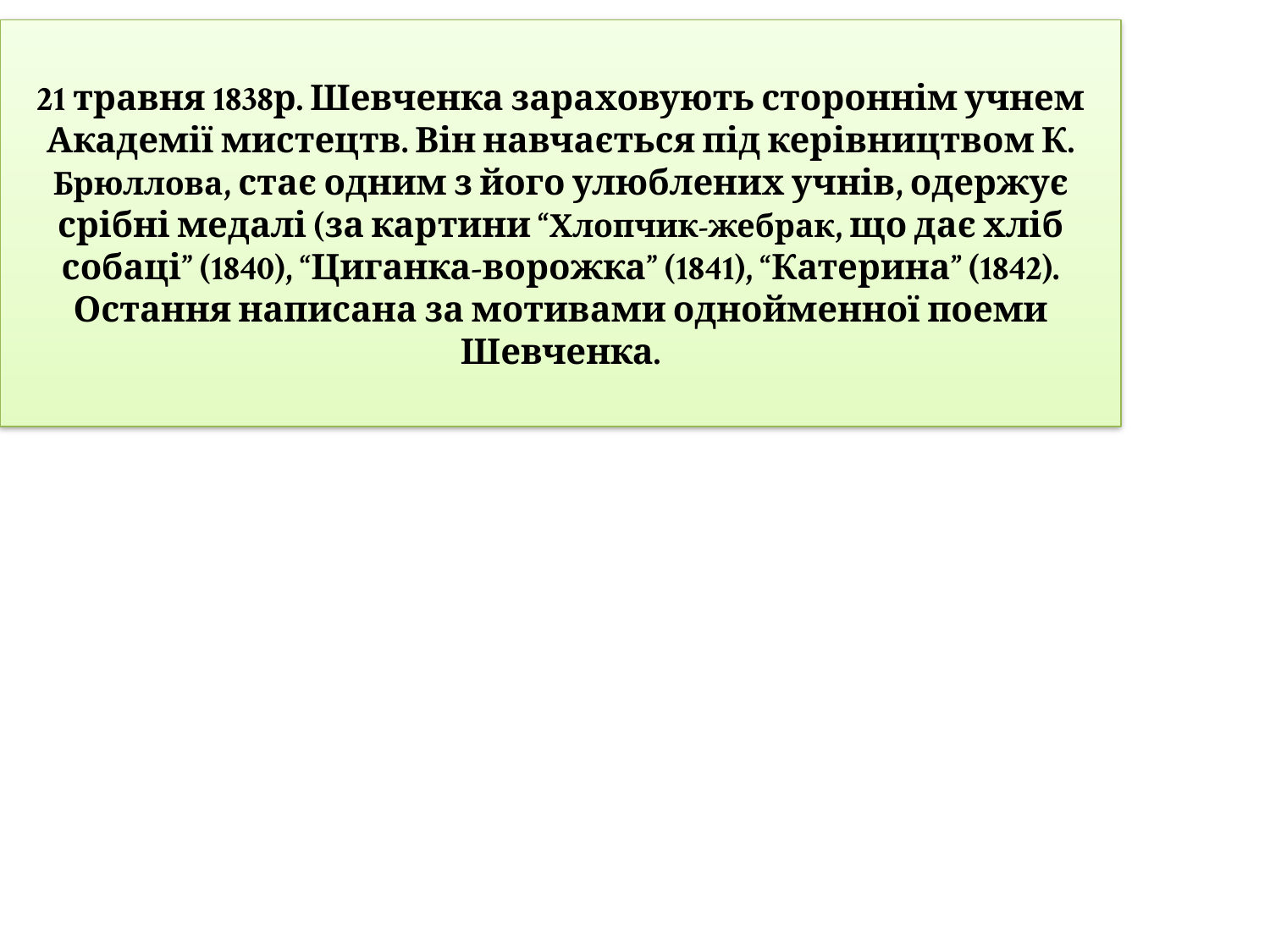

# 21 травня 1838р. Шевченка зараховують стороннім учнем Академії мистецтв. Він навчається під керівництвом К. Брюллова, стає одним з його улюблених учнів, одержує срібні медалі (за картини “Хлопчик-жебрак, що дає хліб собаці” (1840), “Циганка-ворожка” (1841), “Катерина” (1842). Остання написана за мотивами однойменної поеми Шевченка.